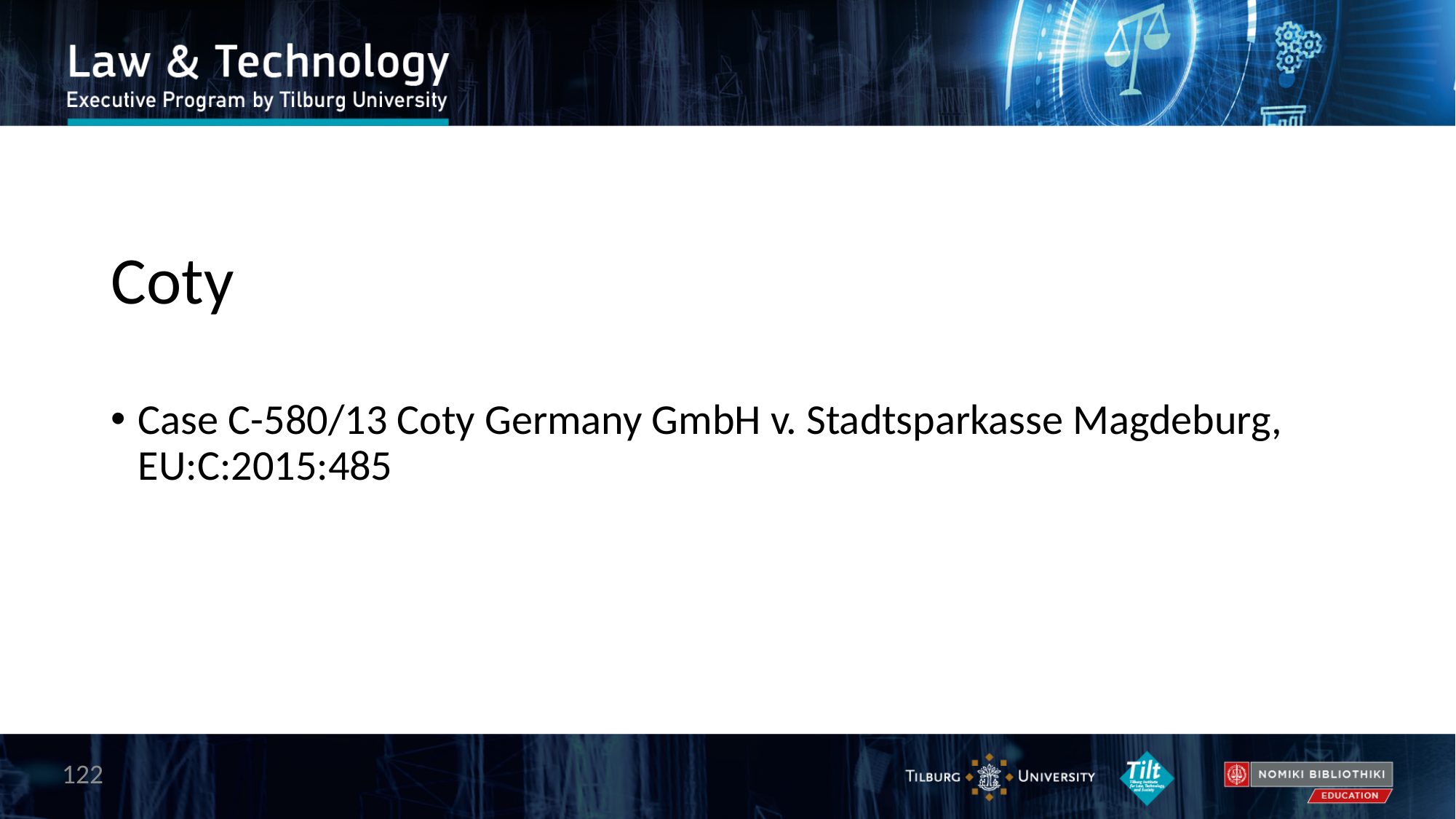

# Coty
Case C-580/13 Coty Germany GmbH v. Stadtsparkasse Magdeburg, EU:C:2015:485
122